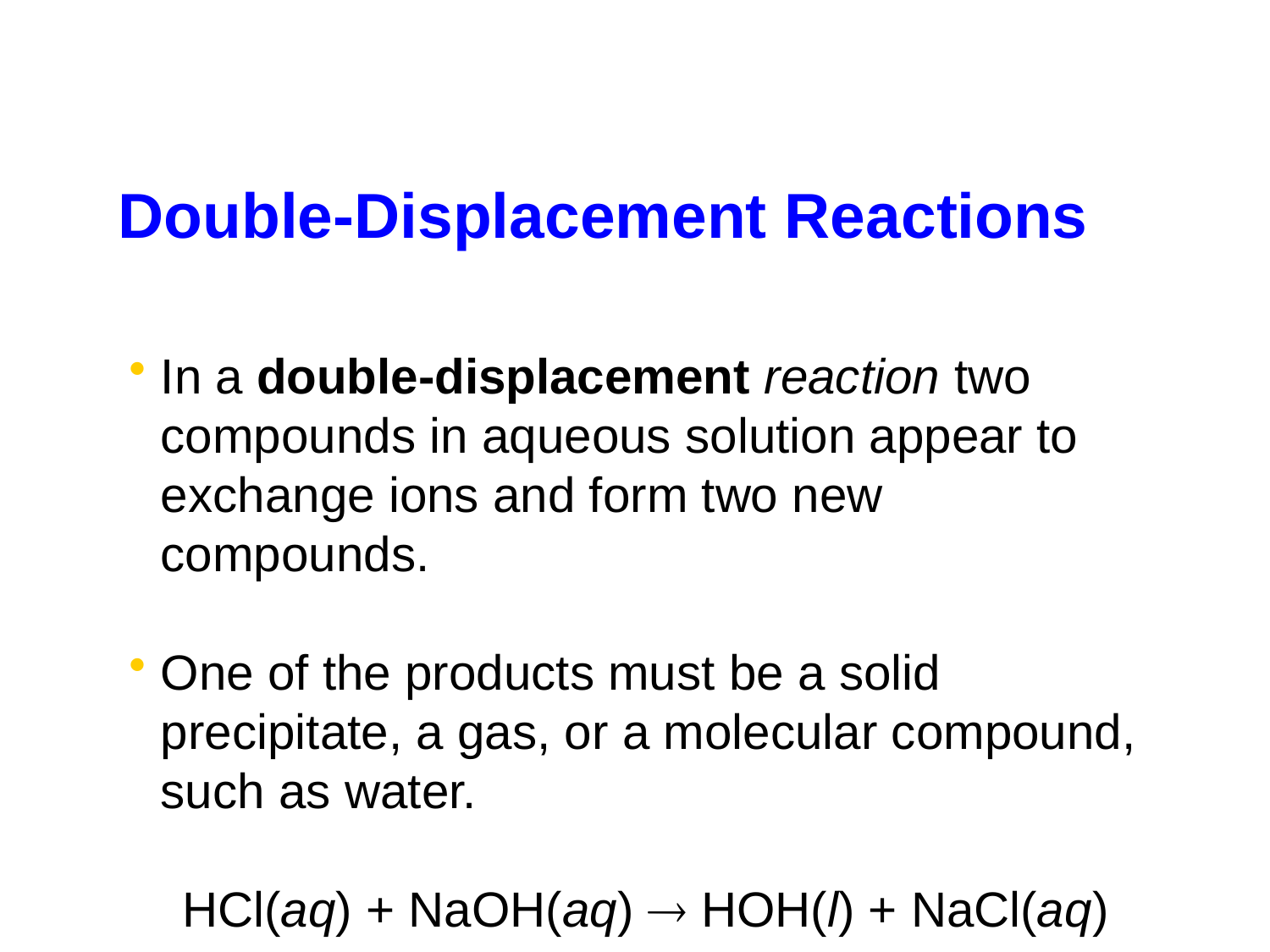

Double-Displacement Reactions
In a double-displacement reaction two compounds in aqueous solution appear to exchange ions and form two new compounds.

One of the products must be a solid precipitate, a gas, or a molecular compound, such as water.

HCl(aq) + NaOH(aq) → HOH(l) + NaCl(aq)